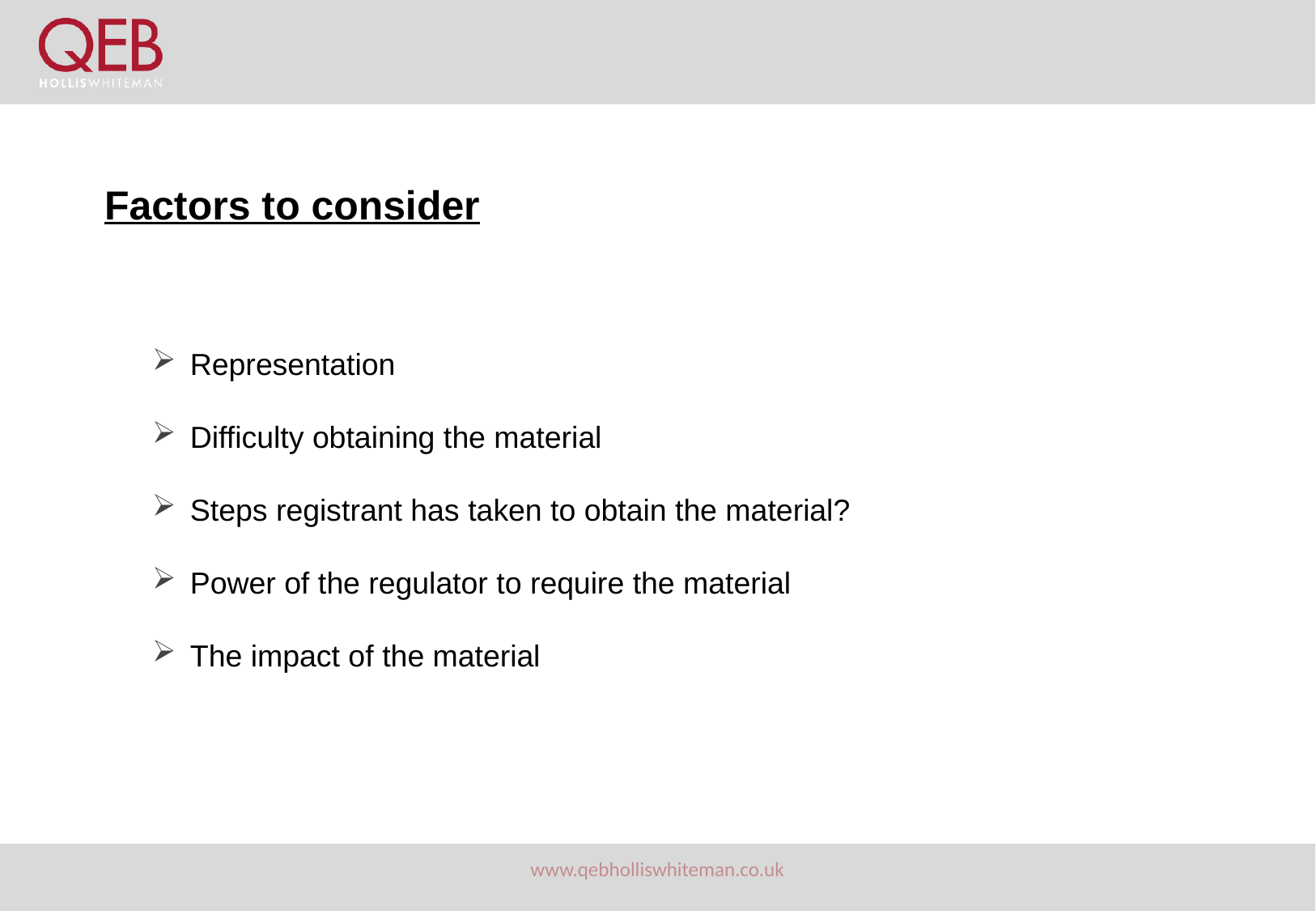

Factors to consider
Representation
Difficulty obtaining the material
Steps registrant has taken to obtain the material?
Power of the regulator to require the material
The impact of the material
www.qebholliswhiteman.co.uk